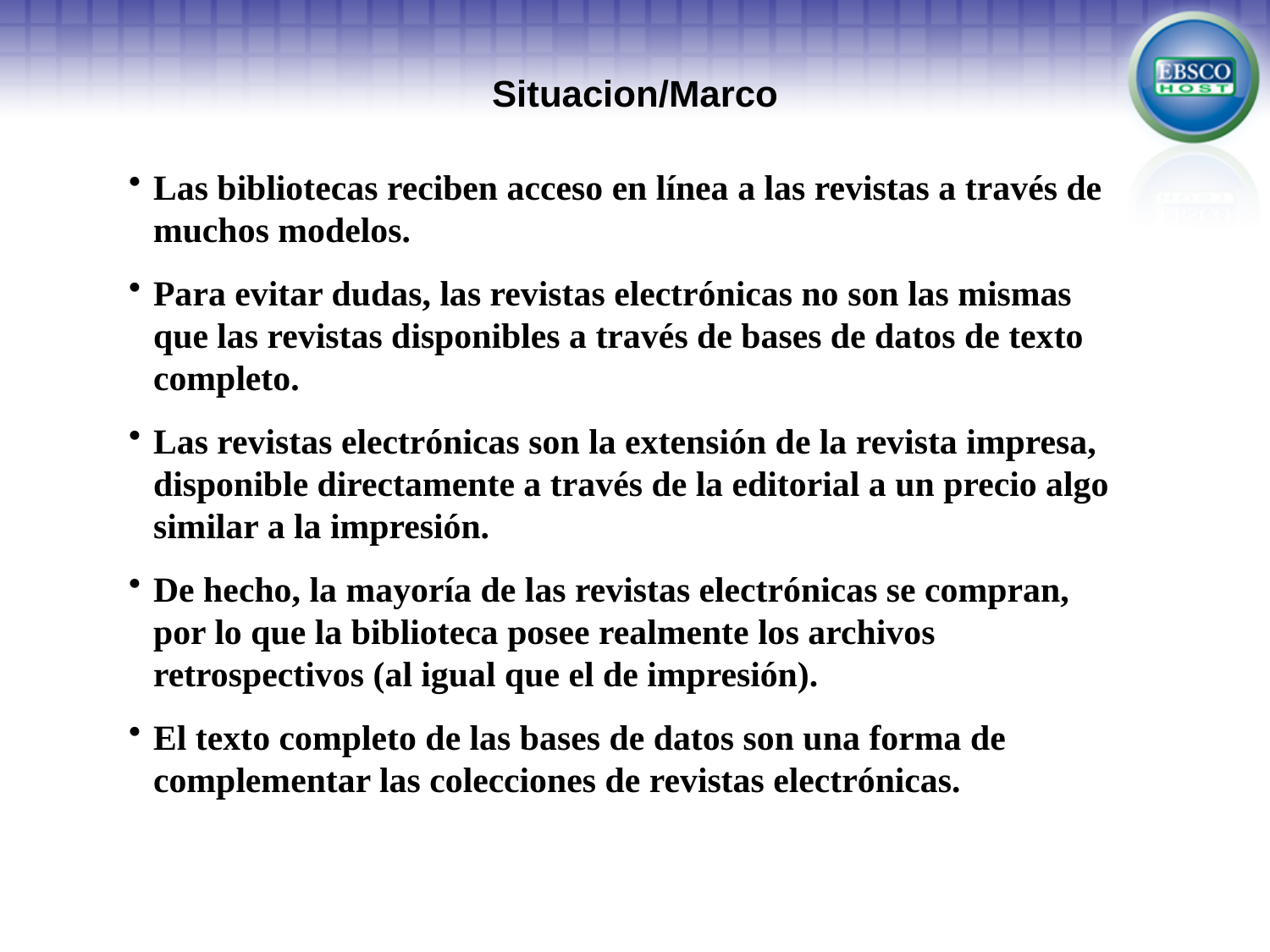

# Situacion/Marco
Las bibliotecas reciben acceso en línea a las revistas a través de muchos modelos.
Para evitar dudas, las revistas electrónicas no son las mismas que las revistas disponibles a través de bases de datos de texto completo.
Las revistas electrónicas son la extensión de la revista impresa, disponible directamente a través de la editorial a un precio algo similar a la impresión.
De hecho, la mayoría de las revistas electrónicas se compran, por lo que la biblioteca posee realmente los archivos retrospectivos (al igual que el de impresión).
El texto completo de las bases de datos son una forma de complementar las colecciones de revistas electrónicas.